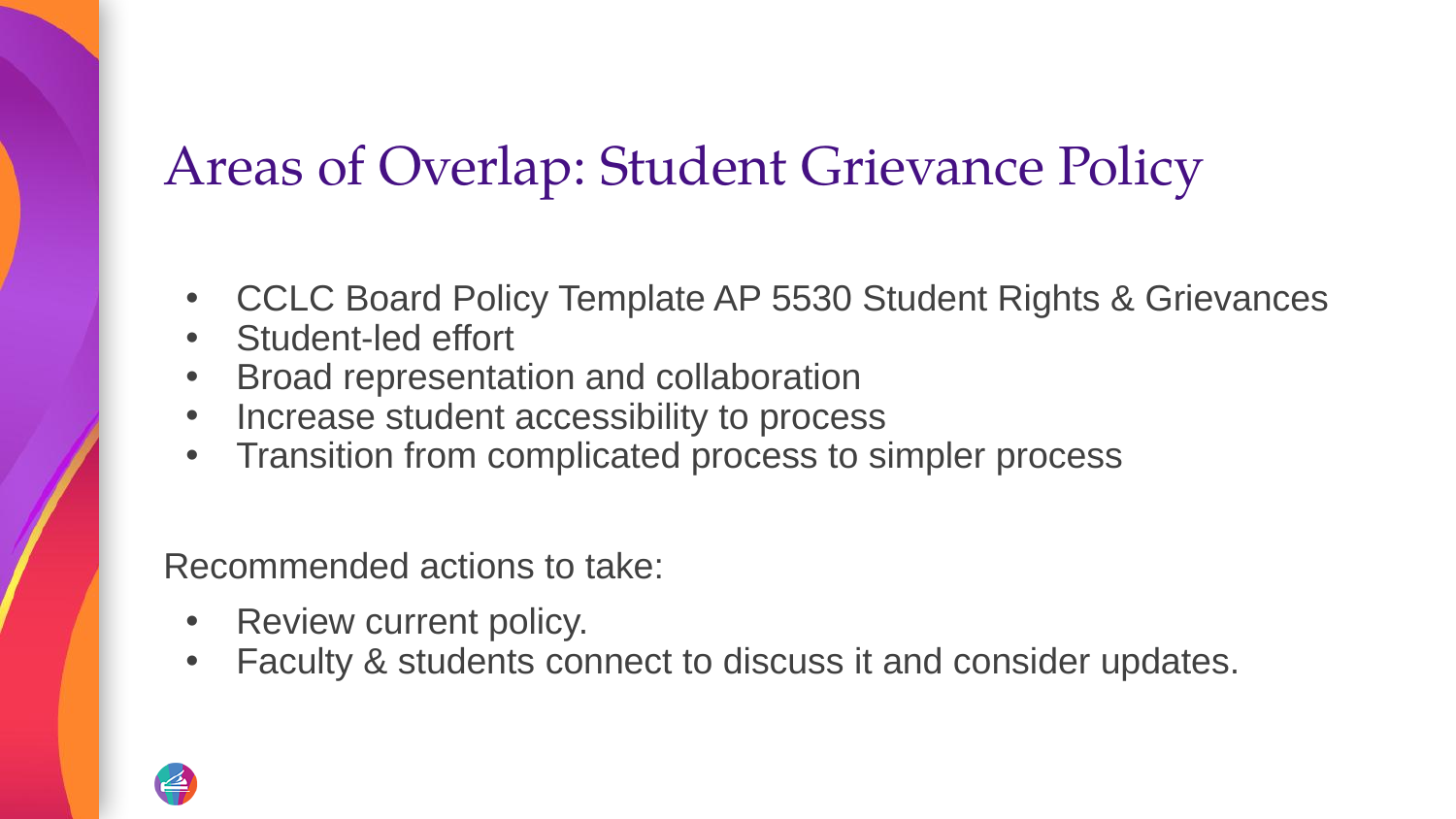

# Areas of Overlap: Student Grievance Policy

CCLC Board Policy Template AP 5530 Student Rights & Grievances
Student-led effort
Broad representation and collaboration
Increase student accessibility to process
Transition from complicated process to simpler process

Recommended actions to take:
Review current policy.
Faculty & students connect to discuss it and consider updates.